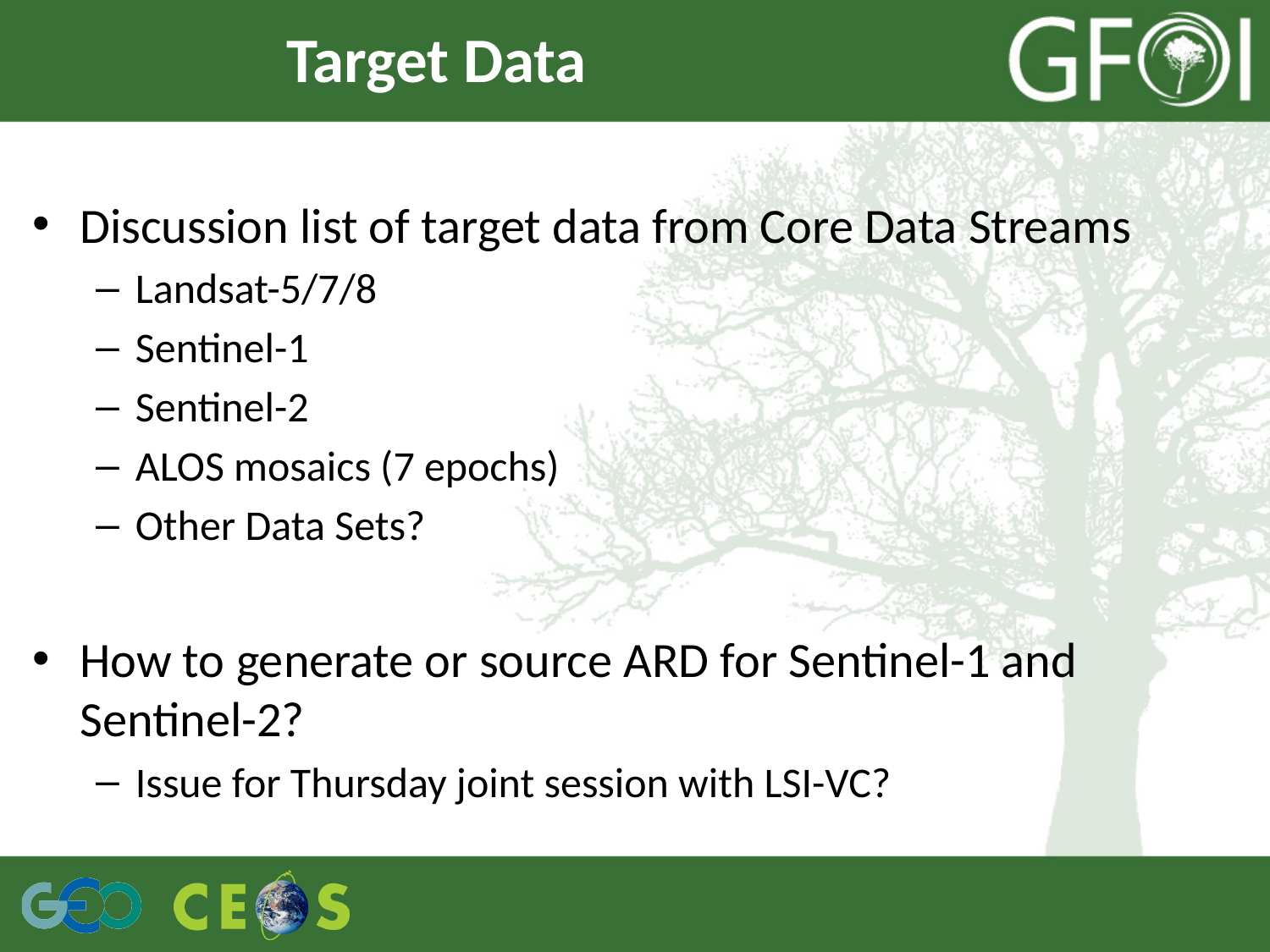

# Target Data
Discussion list of target data from Core Data Streams
Landsat-5/7/8
Sentinel-1
Sentinel-2
ALOS mosaics (7 epochs)
Other Data Sets?

How to generate or source ARD for Sentinel-1 and Sentinel-2?
Issue for Thursday joint session with LSI-VC?